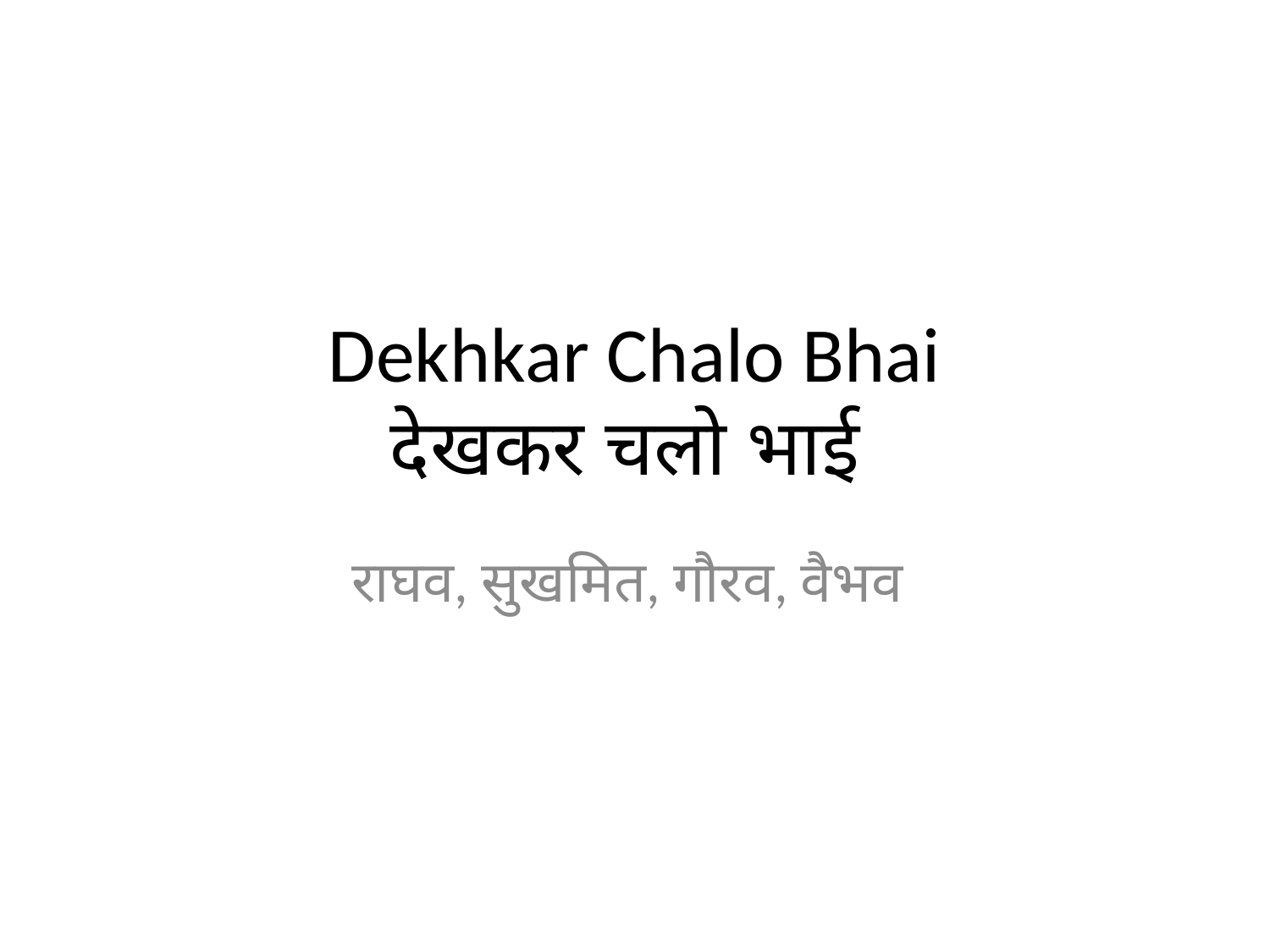

# Dekhkar Chalo Bhai देखकर चलो भाई
राघव, सुखमित, गौरव, वैभव